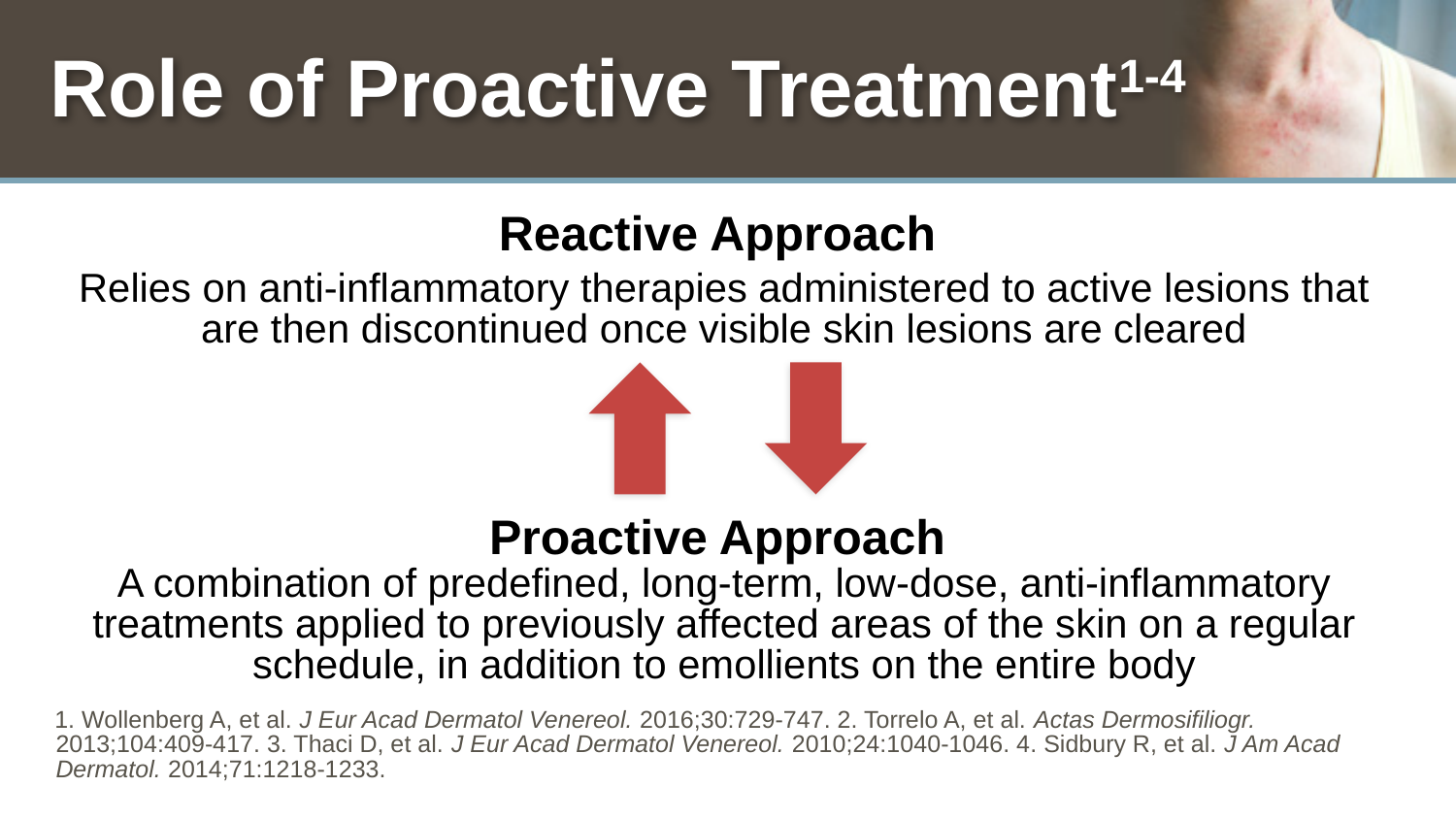

# Role of Proactive Treatment1-4
Reactive Approach
Relies on anti-inflammatory therapies administered to active lesions that are then discontinued once visible skin lesions are cleared

Proactive Approach
A combination of predefined, long-term, low-dose, anti-inflammatory treatments applied to previously affected areas of the skin on a regular schedule, in addition to emollients on the entire body
1. Wollenberg A, et al. J Eur Acad Dermatol Venereol. 2016;30:729-747. 2. Torrelo A, et al. Actas Dermosifiliogr. 2013;104:409-417. 3. Thaci D, et al. J Eur Acad Dermatol Venereol. 2010;24:1040-1046. 4. Sidbury R, et al. J Am Acad Dermatol. 2014;71:1218-1233.